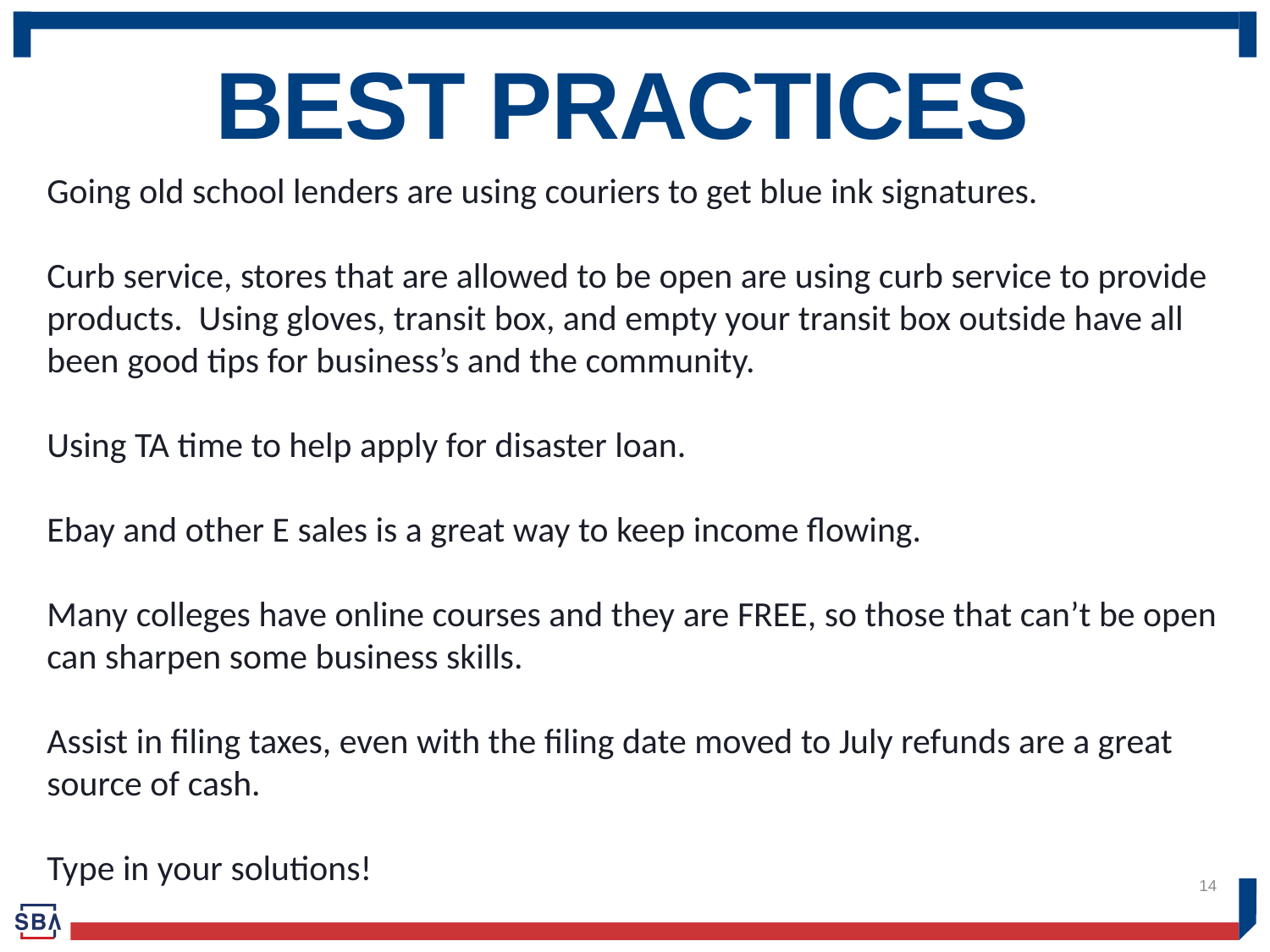

# BEST PRACTICES
Going old school lenders are using couriers to get blue ink signatures.

Curb service, stores that are allowed to be open are using curb service to provide products.  Using gloves, transit box, and empty your transit box outside have all been good tips for business’s and the community.

Using TA time to help apply for disaster loan.

Ebay and other E sales is a great way to keep income flowing.

Many colleges have online courses and they are FREE, so those that can’t be open can sharpen some business skills.

Assist in filing taxes, even with the filing date moved to July refunds are a great source of cash.

Type in your solutions!
14